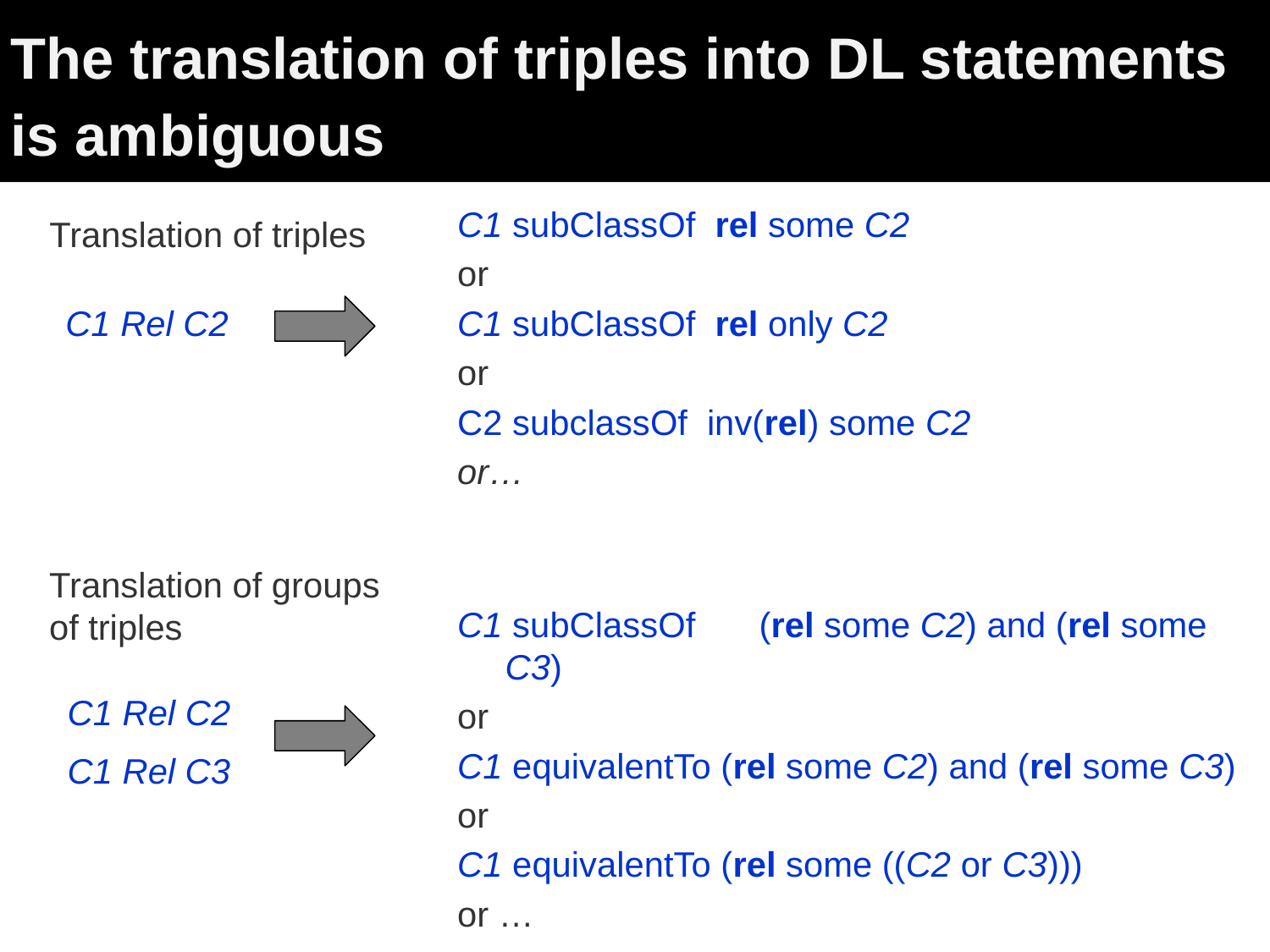

# The translation of triples into DL statements is ambiguous
C1 subClassOf  rel some C2
or
C1 subClassOf  rel only C2
or
C2 subclassOf  inv(rel) some C2
or…
Translation of triples
C1 Rel C2

Translation of groups
of triples
C1 subClassOf 	(rel some C2) and (rel some C3)
or
C1 equivalentTo (rel some C2) and (rel some C3)
or
C1 equivalentTo (rel some ((C2 or C3)))
or …

C1 Rel C2
C1 Rel C3